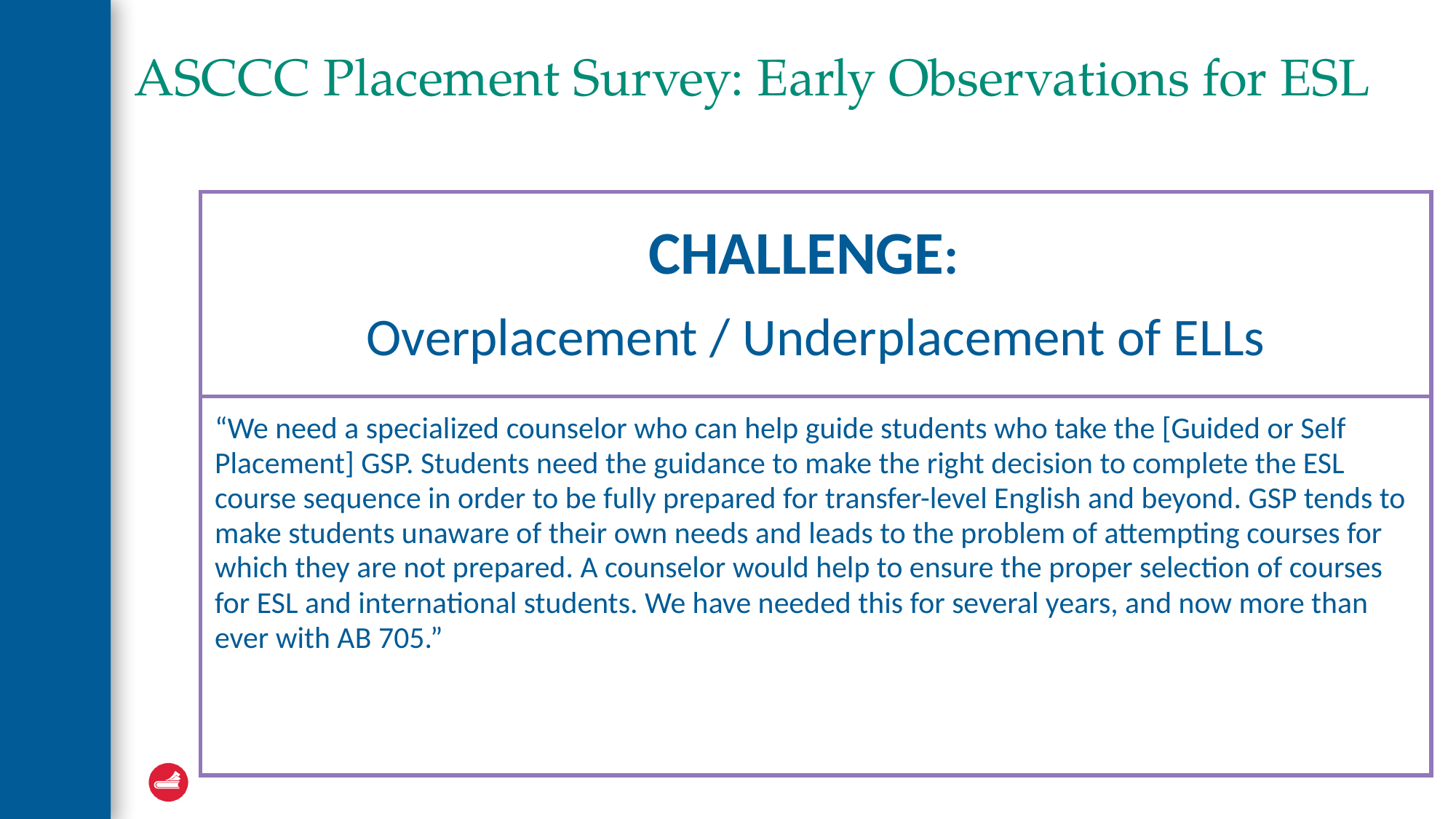

# ASCCC Placement Survey: Early Observations for ESL
| CHALLENGE: Overplacement / Underplacement of ELLs |
| --- |
| “We need a specialized counselor who can help guide students who take the [Guided or Self Placement] GSP. Students need the guidance to make the right decision to complete the ESL course sequence in order to be fully prepared for transfer-level English and beyond. GSP tends to make students unaware of their own needs and leads to the problem of attempting courses for which they are not prepared. A counselor would help to ensure the proper selection of courses for ESL and international students. We have needed this for several years, and now more than ever with AB 705.” |